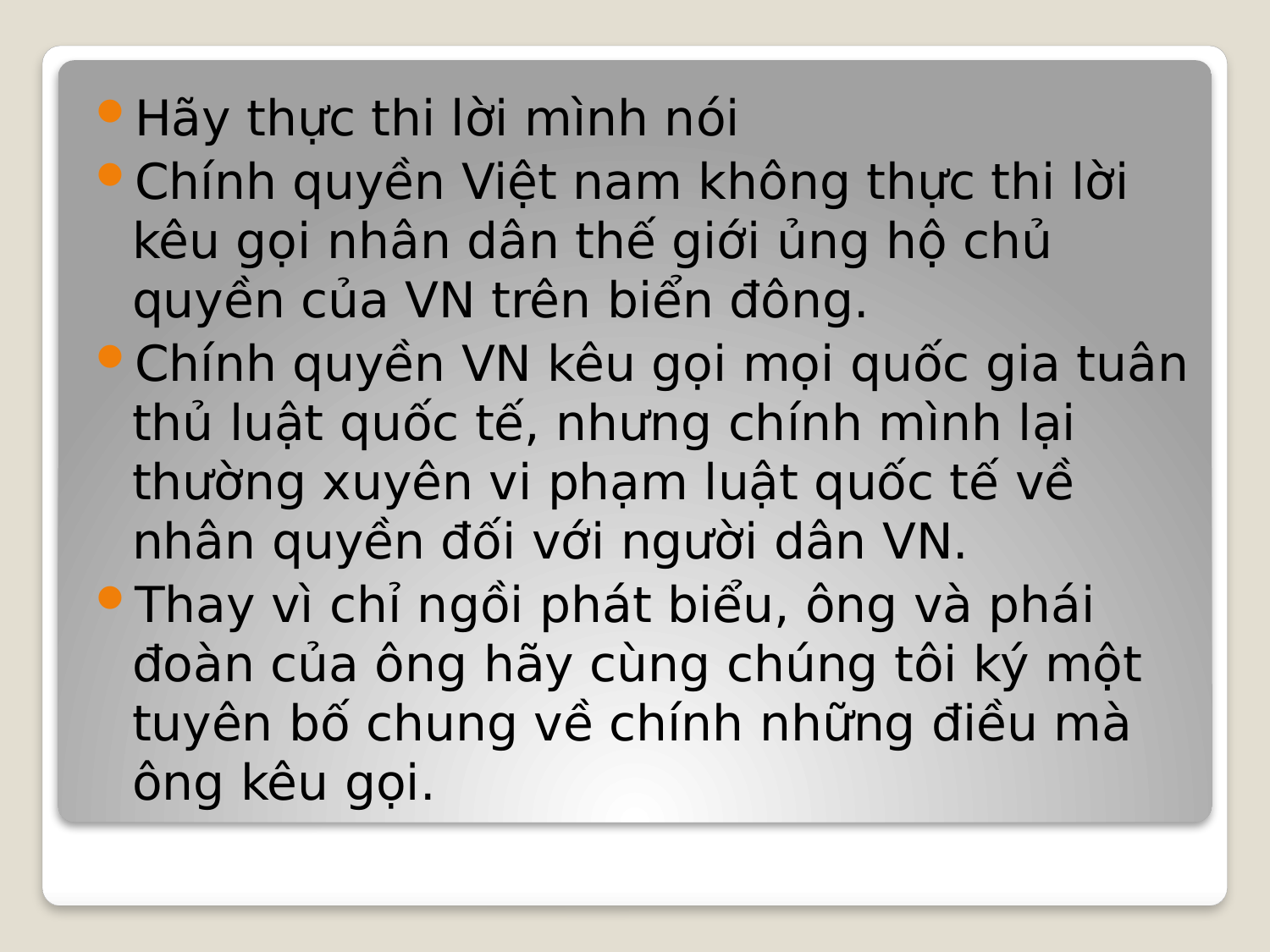

Hãy thực thi lời mình nói
Chính quyền Việt nam không thực thi lời kêu gọi nhân dân thế giới ủng hộ chủ quyền của VN trên biển đông.
Chính quyền VN kêu gọi mọi quốc gia tuân thủ luật quốc tế, nhưng chính mình lại thường xuyên vi phạm luật quốc tế về nhân quyền đối với người dân VN.
Thay vì chỉ ngồi phát biểu, ông và phái đoàn của ông hãy cùng chúng tôi ký một tuyên bố chung về chính những điều mà ông kêu gọi.